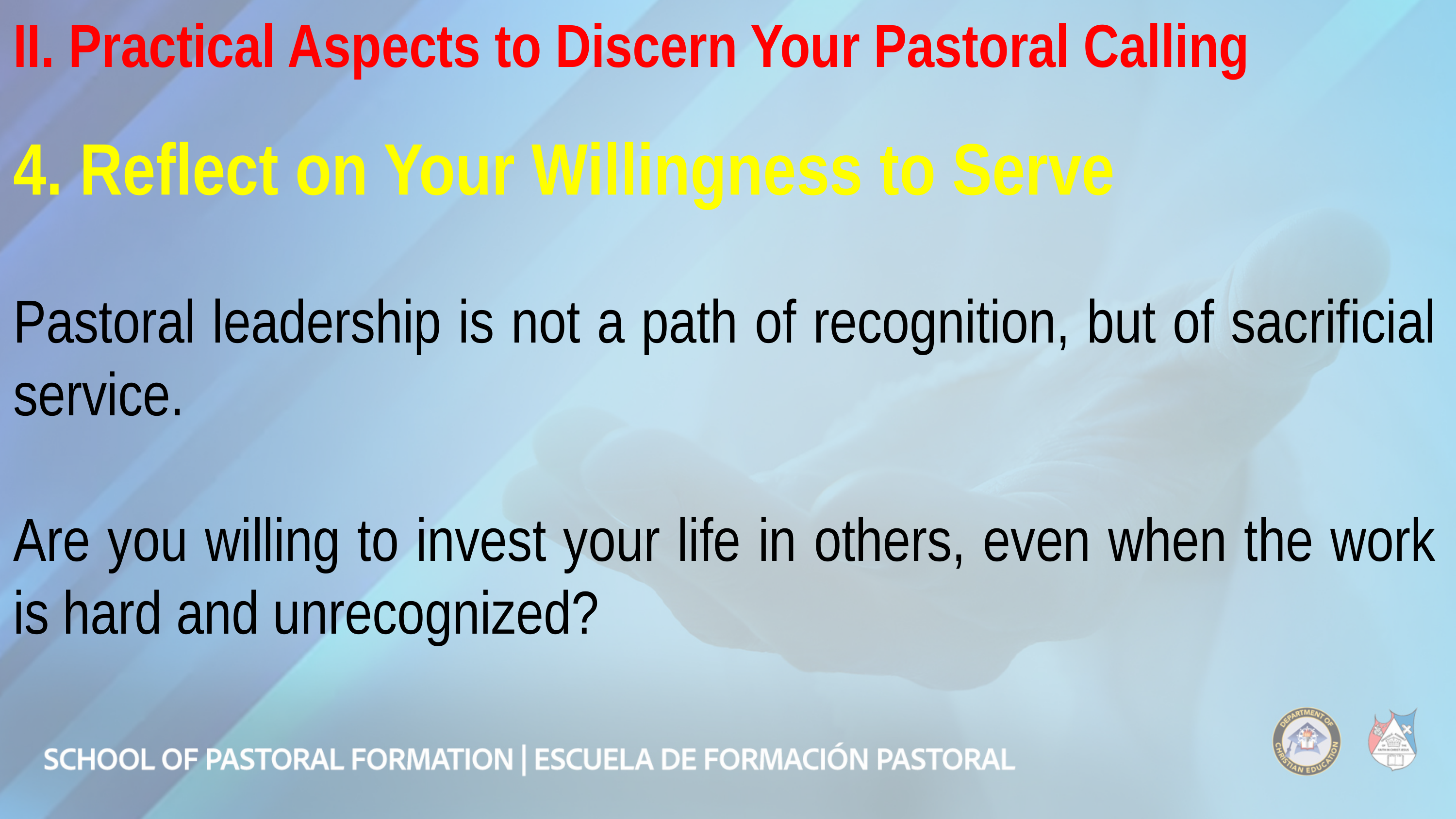

II. Practical Aspects to Discern Your Pastoral Calling
4. Reflect on Your Willingness to Serve
Pastoral leadership is not a path of recognition, but of sacrificial service.

Are you willing to invest your life in others, even when the work is hard and unrecognized?